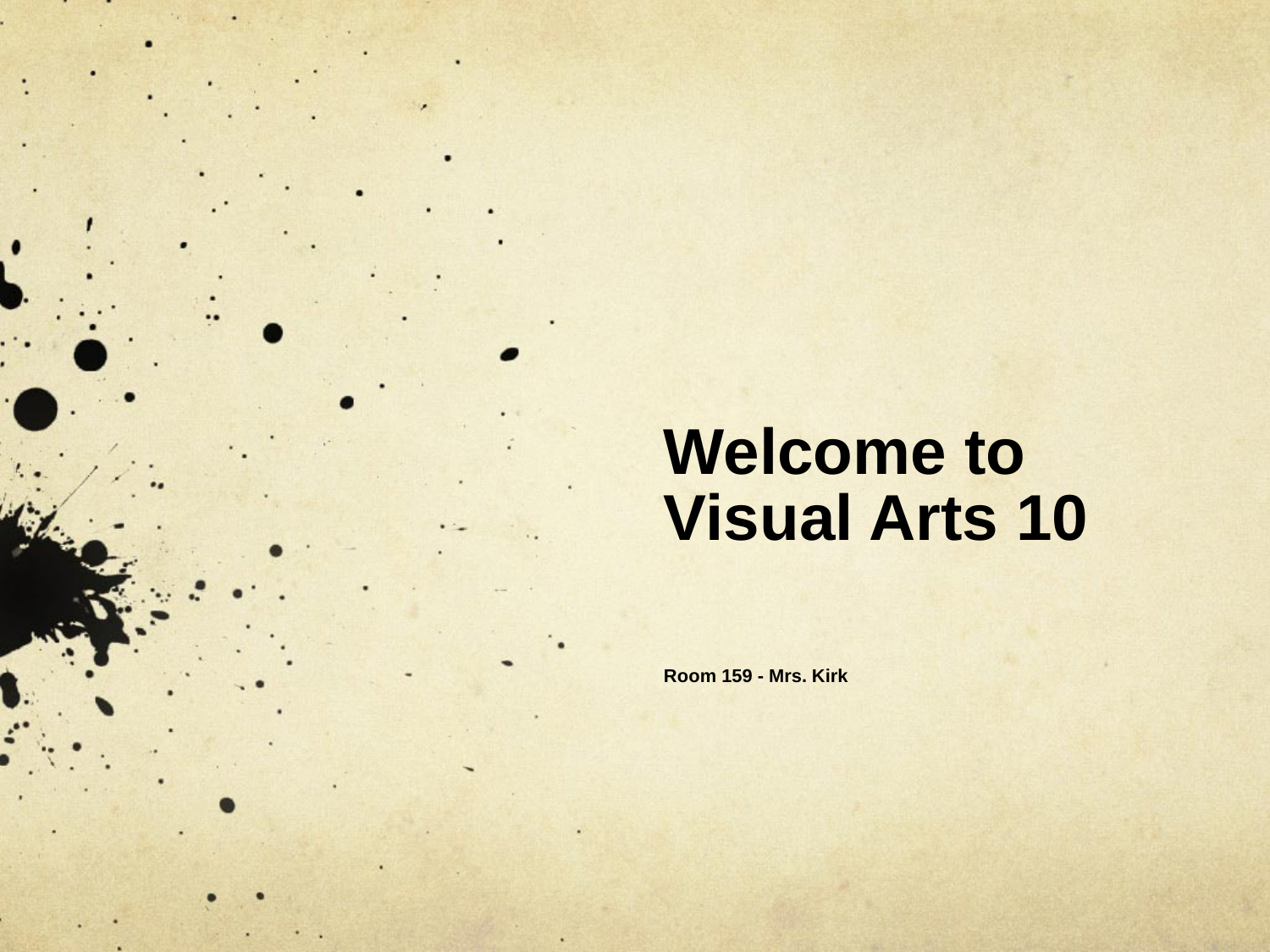

# Welcome to Visual Arts 10 Room 159 - Mrs. Kirk